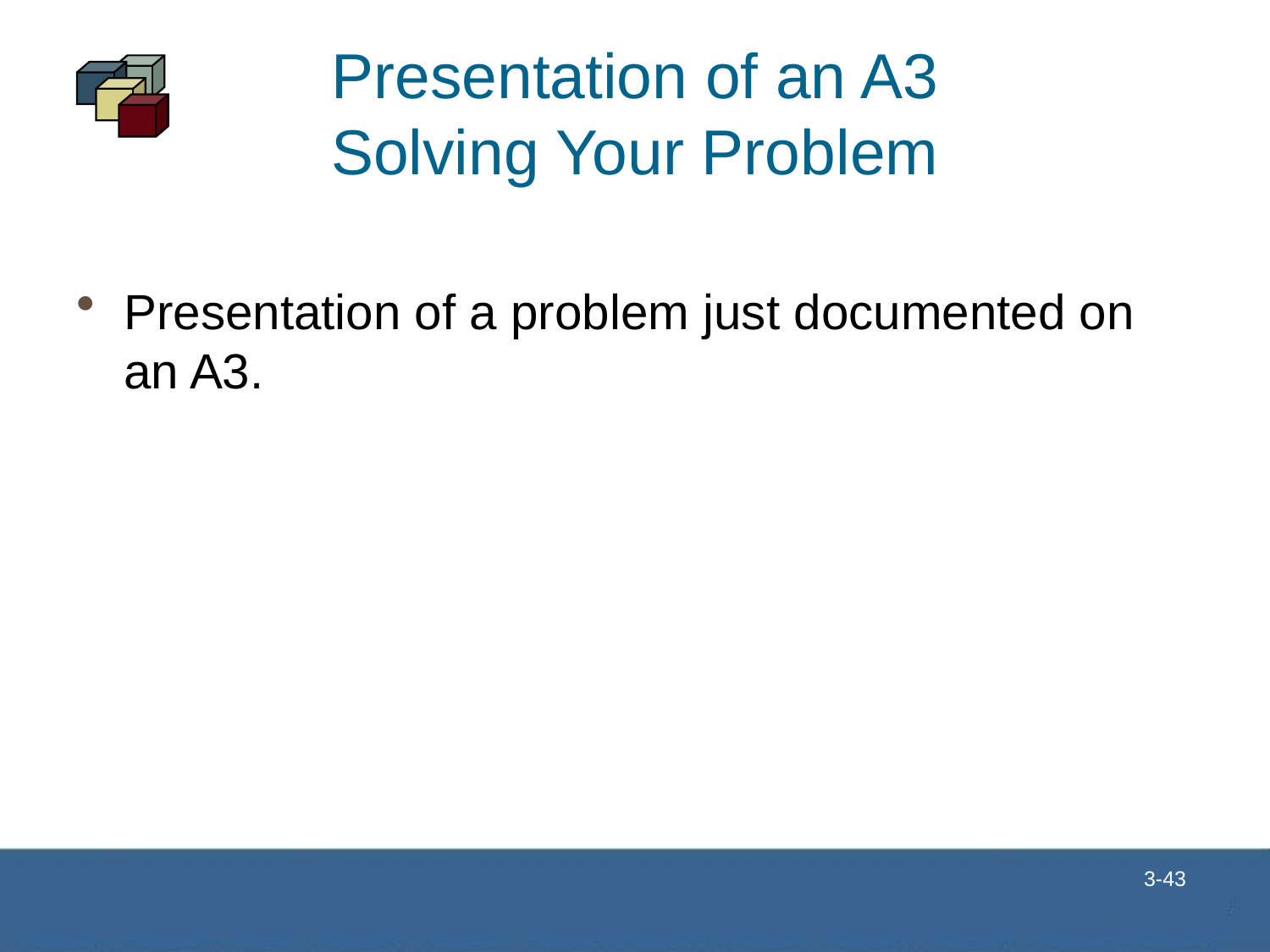

# Presentation of an A3 Solving Your Problem
Presentation of a problem just documented on an A3.
 3-43